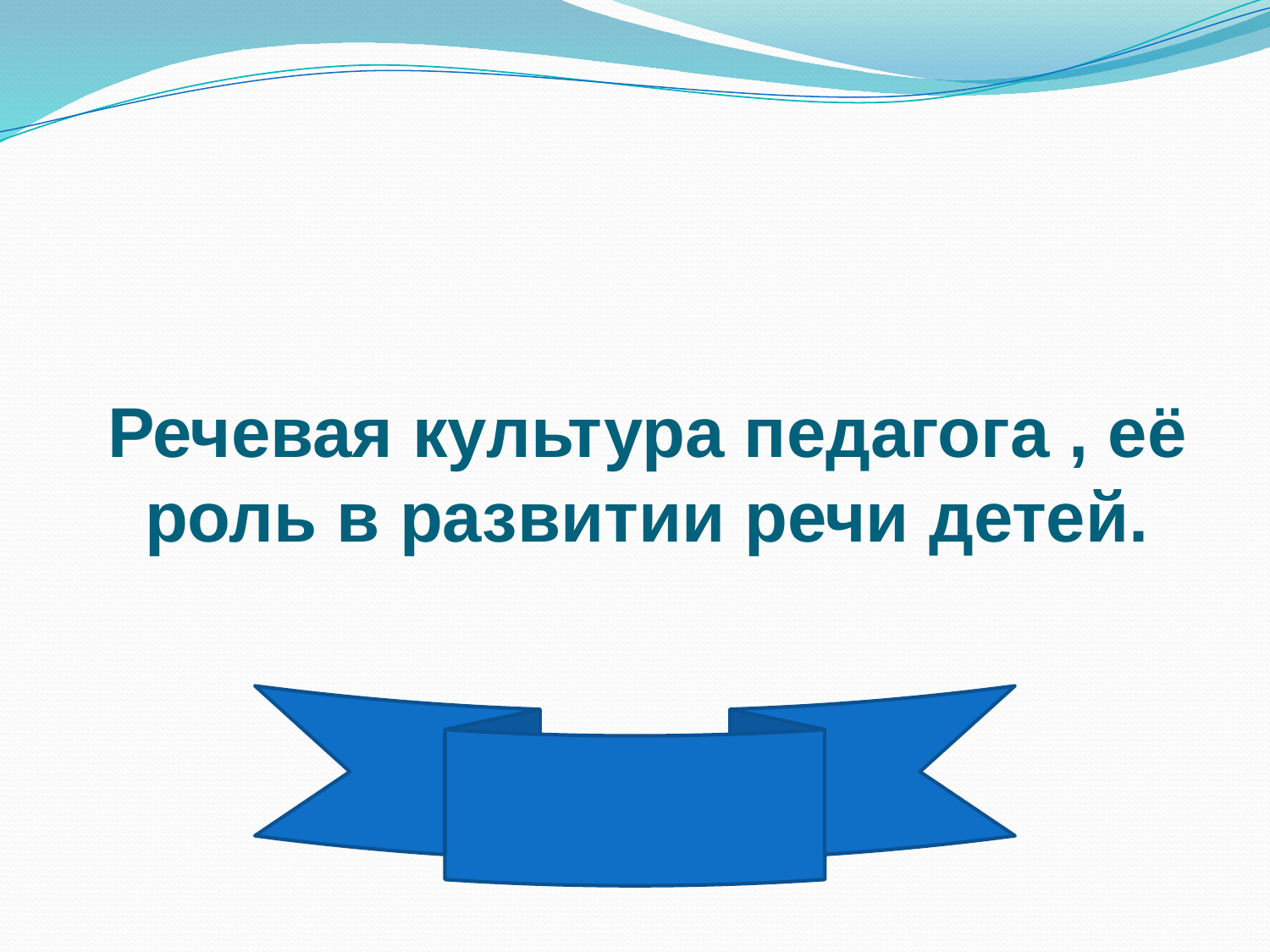

Речевая культура педагога , её роль в развитии речи детей.